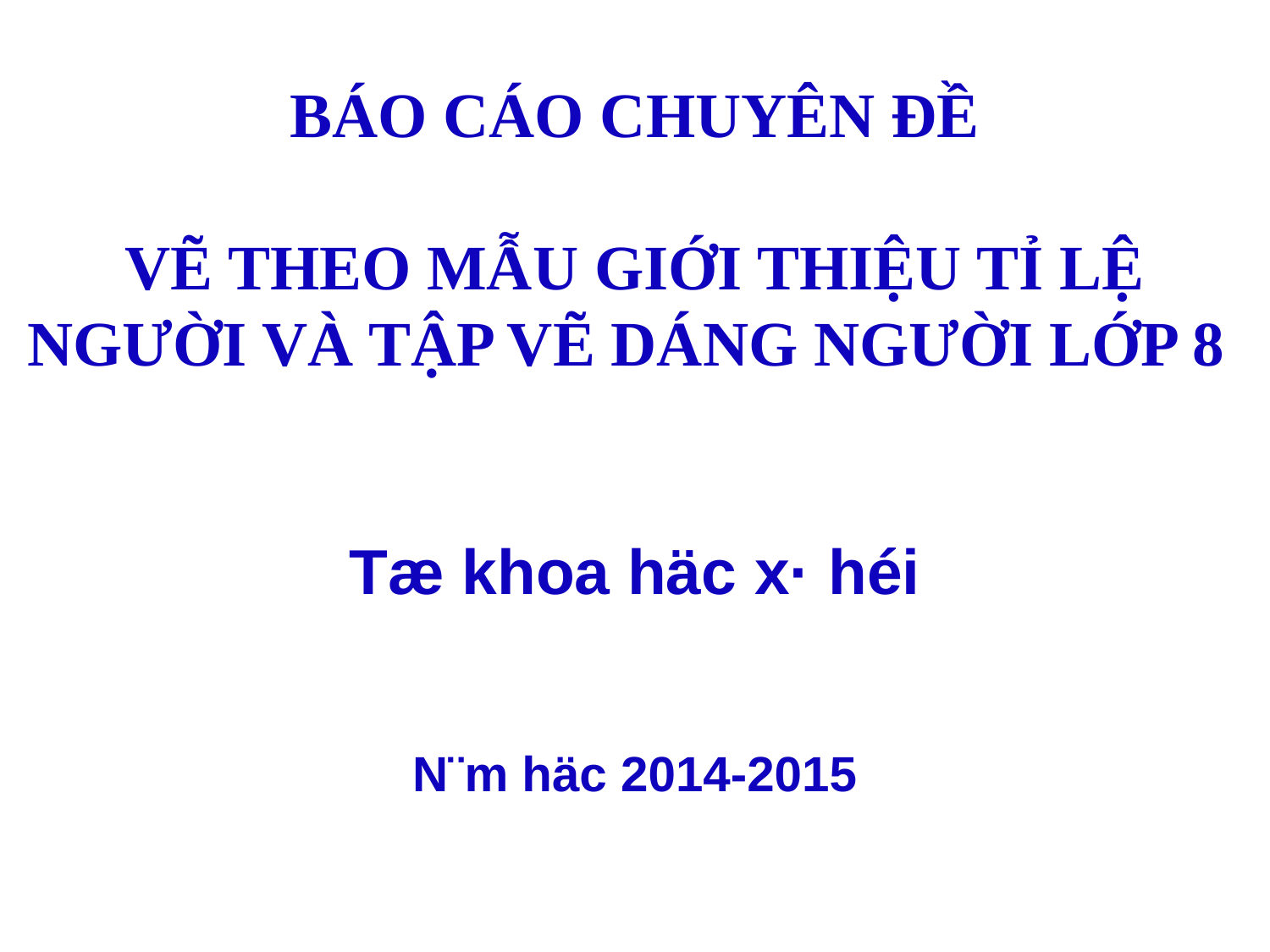

BÁO CÁO CHUYÊN ĐỀ

VẼ THEO MẪU GIỚI THIỆU TỈ LỆ NGƯỜI VÀ TẬP VẼ DÁNG NGƯỜI LỚP 8

Tæ khoa häc x· héi

N¨m häc 2014-2015